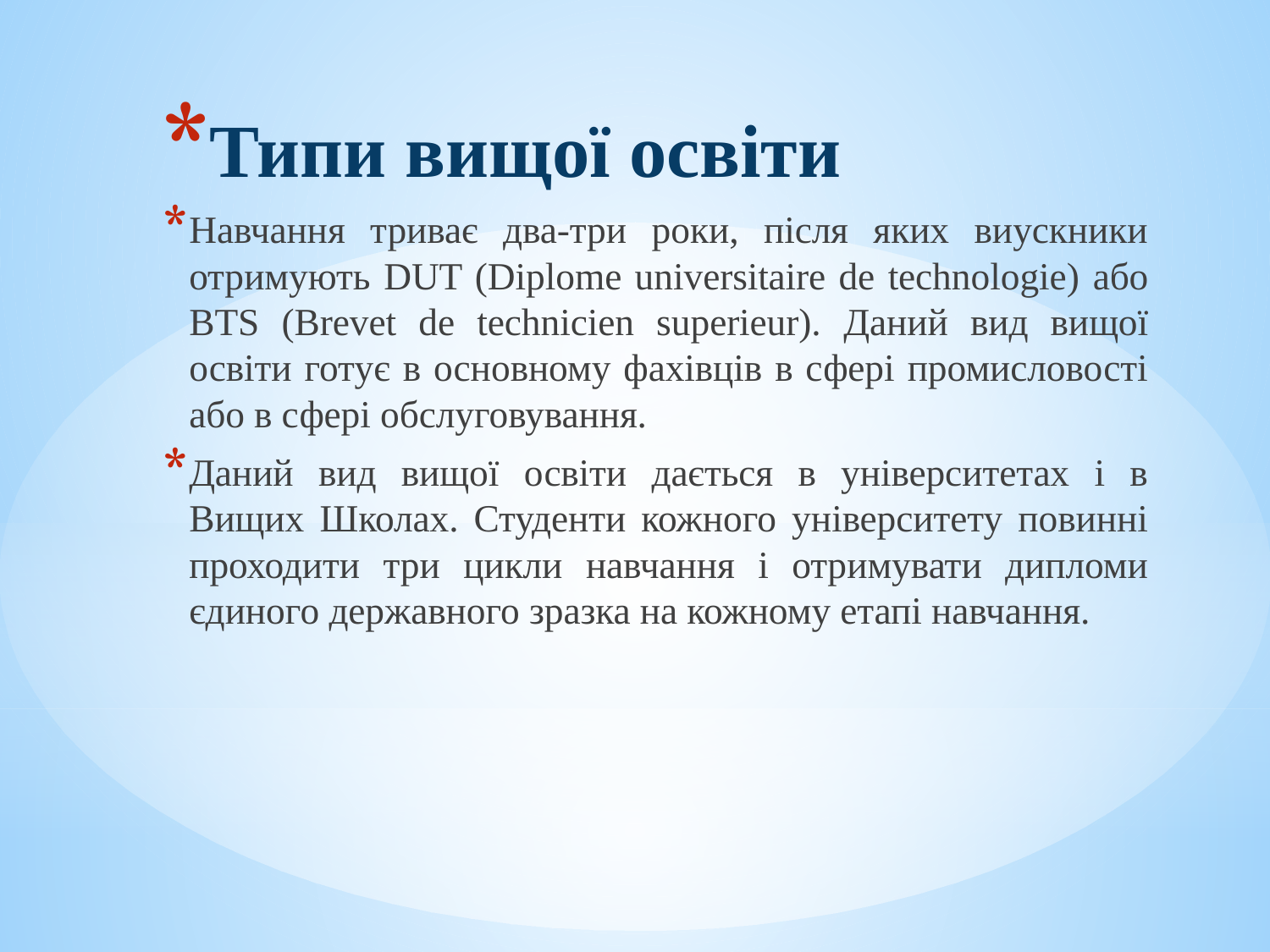

Типи вищої освіти
Навчання триває два-три роки, після яких виускники отримують DUT (Diplome universitaire de technologie) або BTS (Brevet de technicien superieur). Даний вид вищої освіти готує в основному фахівців в сфері промисловості або в сфері обслуговування.
Даний вид вищої освіти дається в університетах і в Вищих Школах. Студенти кожного університету повинні проходити три цикли навчання і отримувати дипломи єдиного державного зразка на кожному етапі навчання.
#